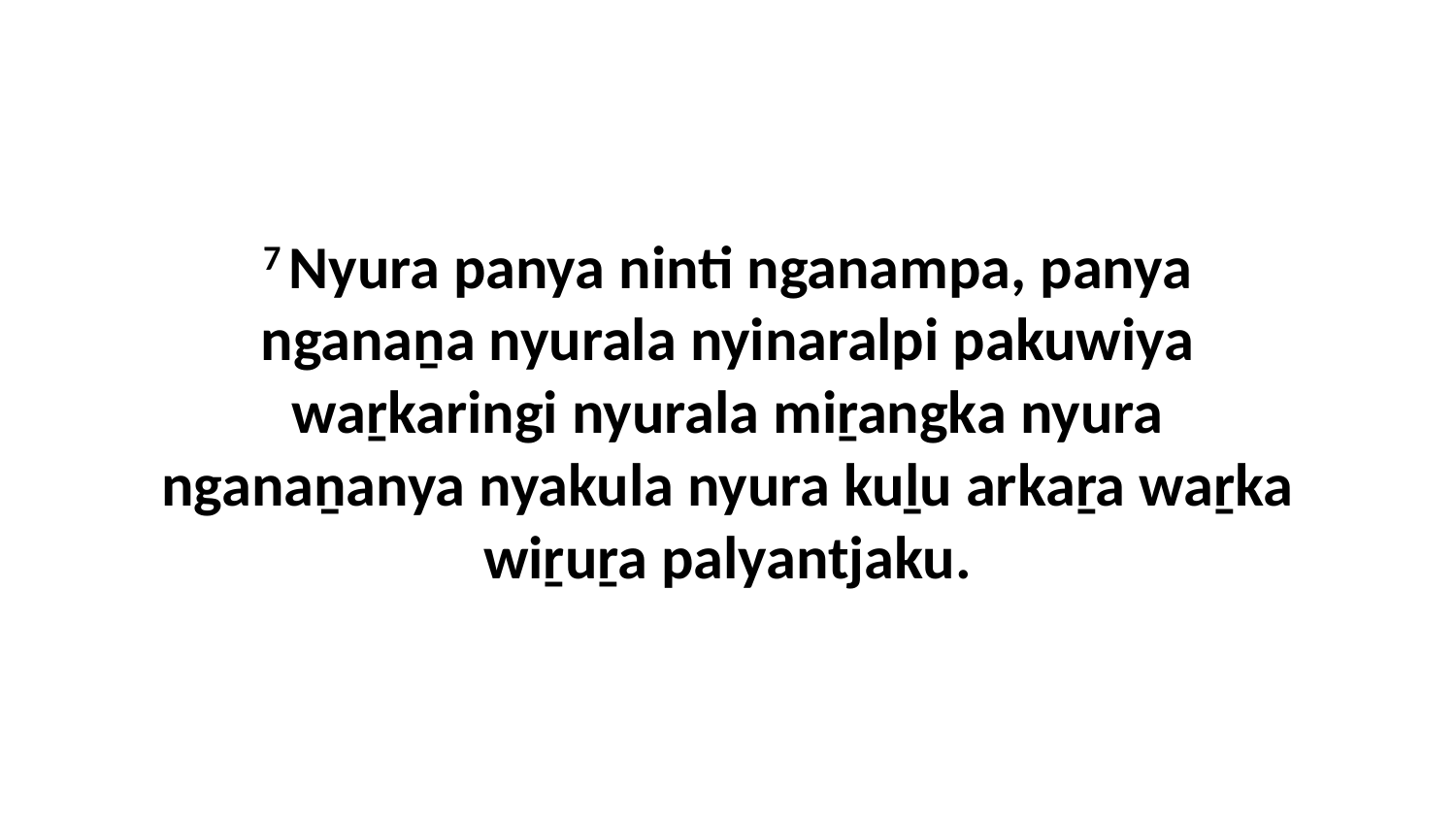

7 Nyura panya ninti nganampa, panya nganaṉa nyurala nyinaralpi pakuwiya waṟkaringi nyurala miṟangka nyura nganaṉanya nyakula nyura kuḻu arkaṟa waṟka wiṟuṟa palyantjaku.